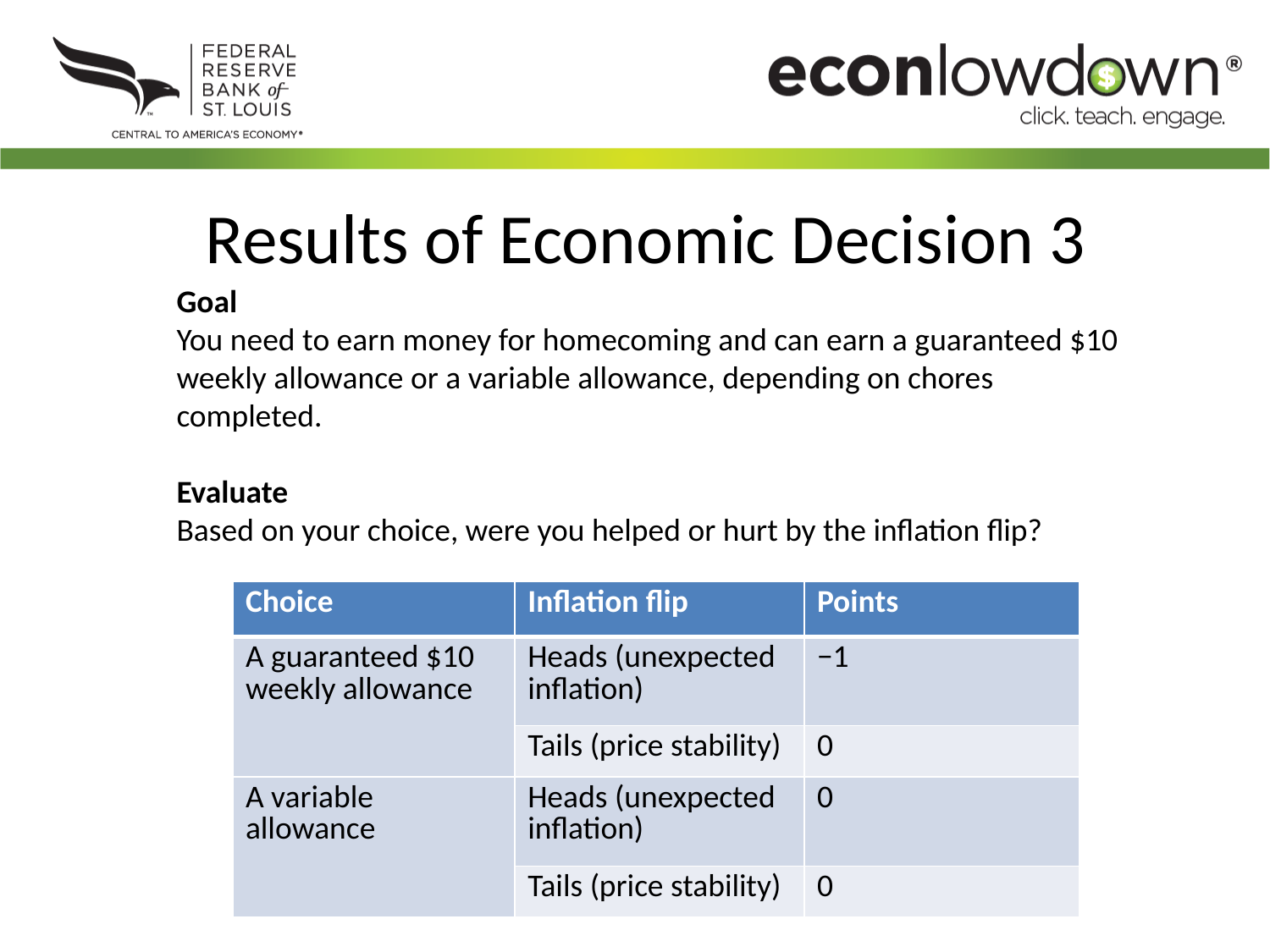

Results of Economic Decision 3
Goal
You need to earn money for homecoming and can earn a guaranteed $10 weekly allowance or a variable allowance, depending on chores completed.

Evaluate
Based on your choice, were you helped or hurt by the inflation flip?
| Choice | Inflation flip | Points |
| --- | --- | --- |
| A guaranteed $10 weekly allowance | Heads (unexpected inflation) | −1 |
|  | Tails (price stability) | 0 |
| A variable allowance | Heads (unexpected inflation) | 0 |
|  | Tails (price stability) | 0 |